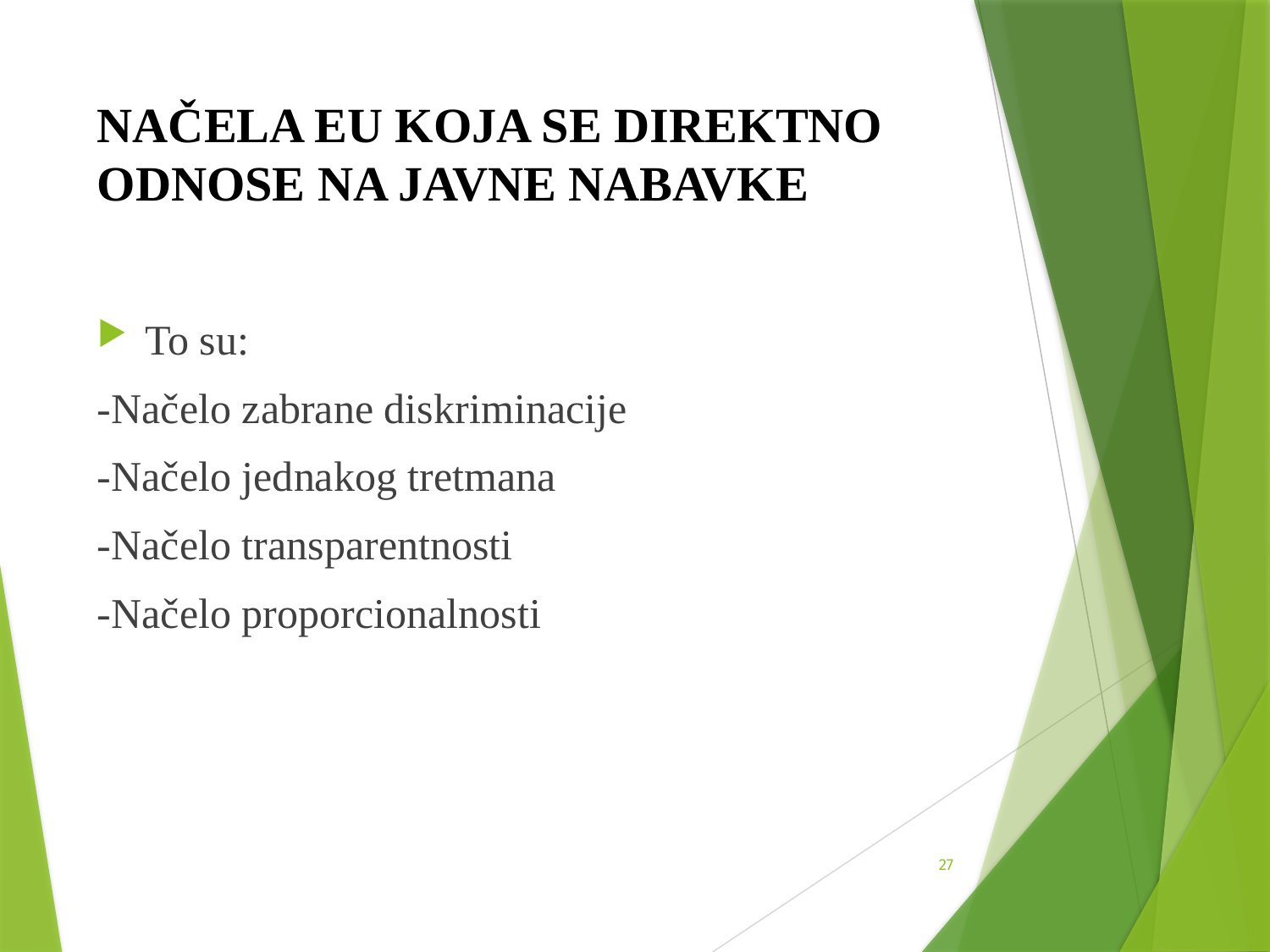

# NAČELA EU KOJA SE DIREKTNO ODNOSE NA JAVNE NABAVKE
To su:
-Načelo zabrane diskriminacije
-Načelo jednakog tretmana
-Načelo transparentnosti
-Načelo proporcionalnosti

27